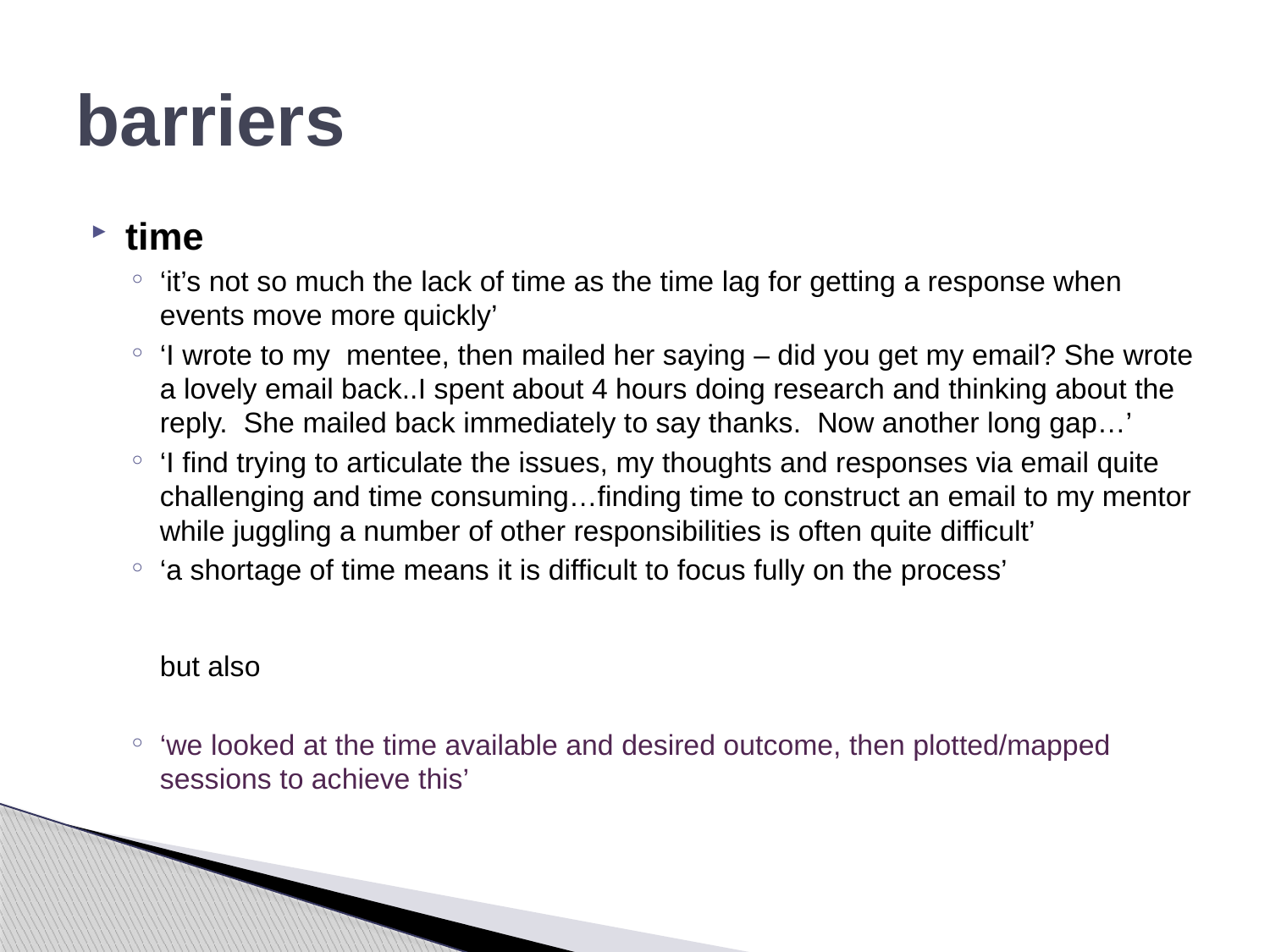

# barriers
time
‘it’s not so much the lack of time as the time lag for getting a response when events move more quickly’
‘I wrote to my  mentee, then mailed her saying – did you get my email? She wrote a lovely email back..I spent about 4 hours doing research and thinking about the reply.  She mailed back immediately to say thanks.  Now another long gap…’
‘I find trying to articulate the issues, my thoughts and responses via email quite challenging and time consuming…finding time to construct an email to my mentor while juggling a number of other responsibilities is often quite difficult’
‘a shortage of time means it is difficult to focus fully on the process’

	but also

‘we looked at the time available and desired outcome, then plotted/mapped sessions to achieve this’